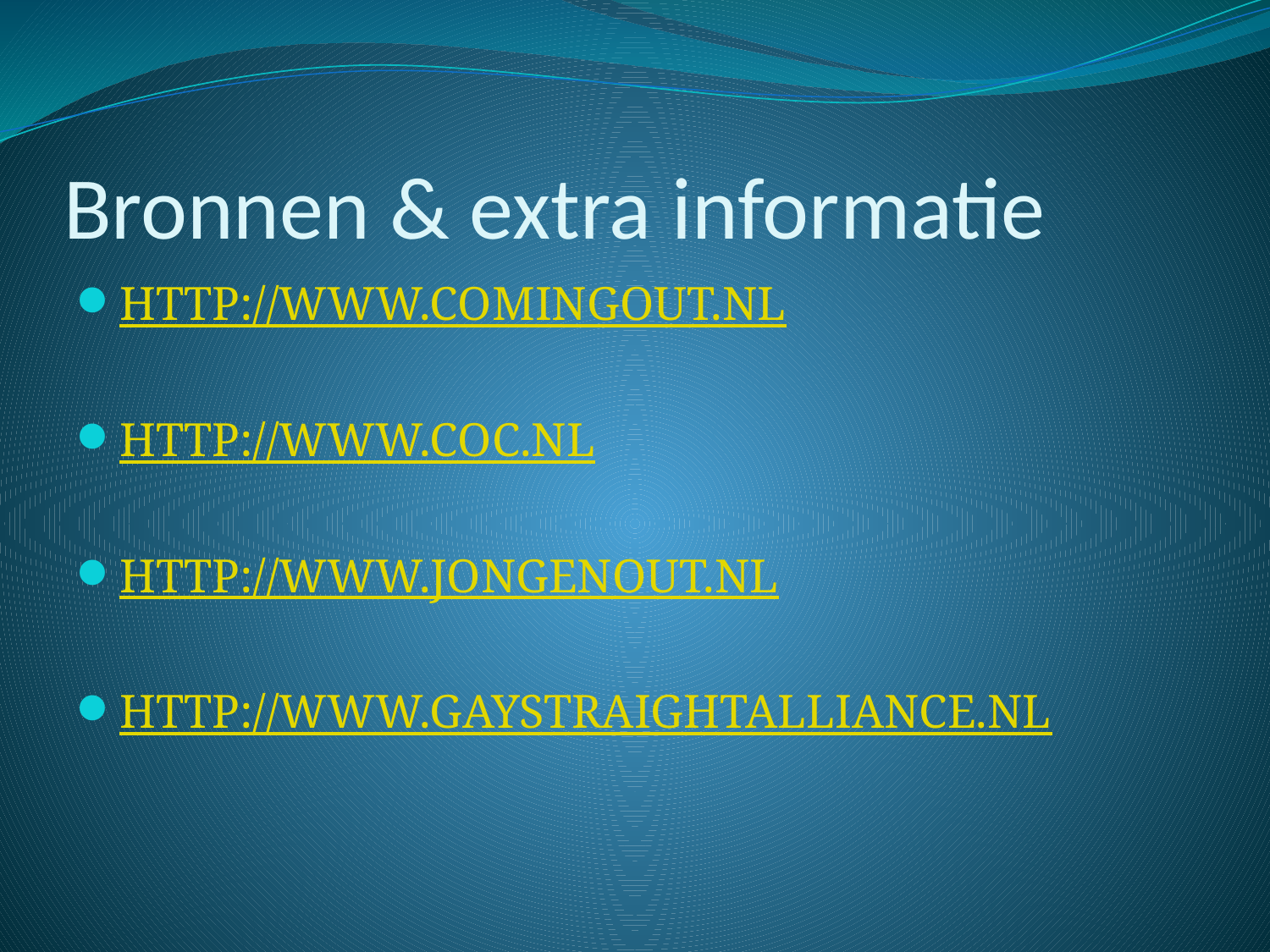

# Bronnen & extra informatie
HTTP://WWW.COMINGOUT.NL

HTTP://WWW.COC.NL

HTTP://WWW.JONGENOUT.NL

HTTP://WWW.GAYSTRAIGHTALLIANCE.NL